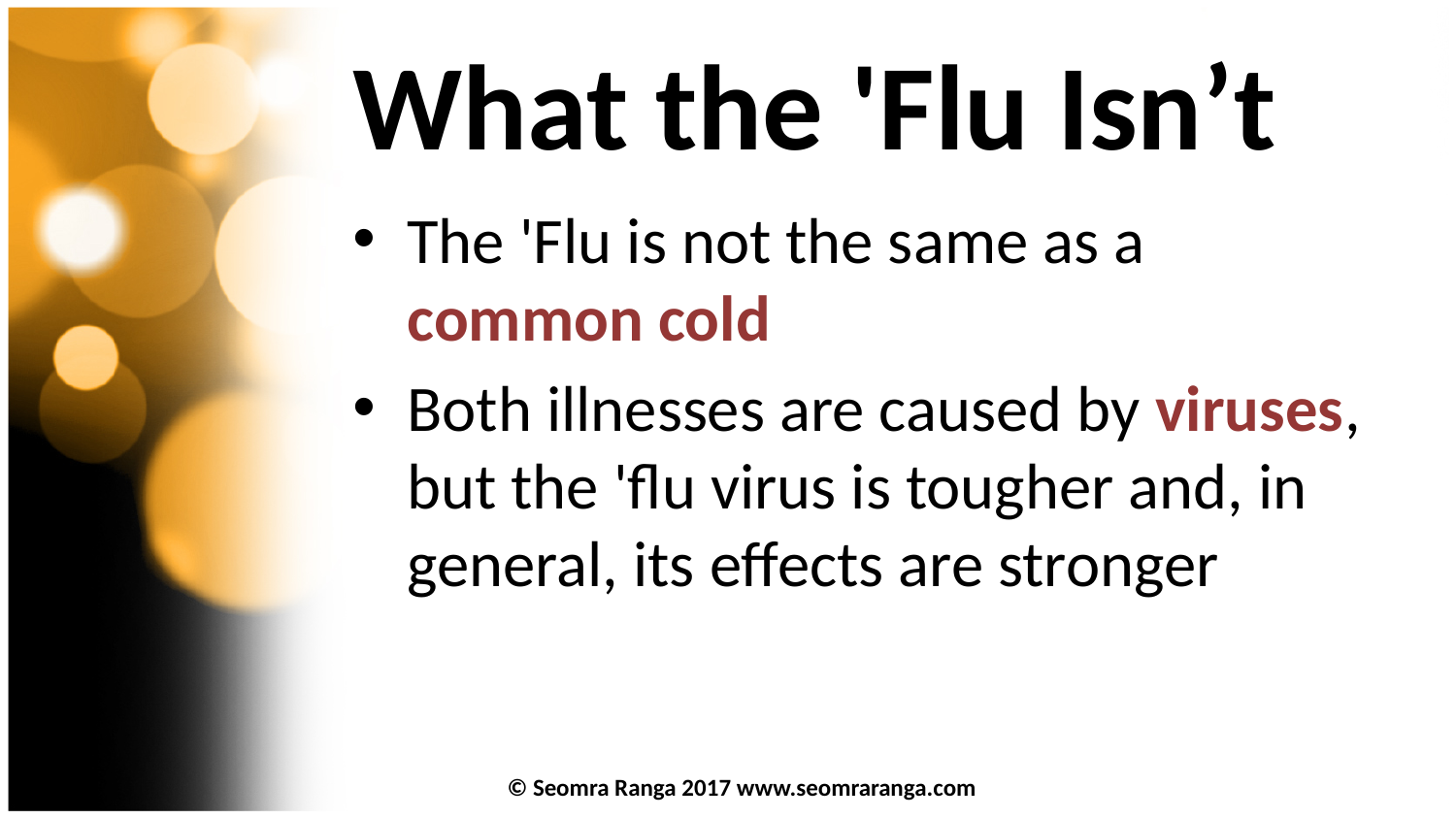

# What the 'Flu Isn’t
The 'Flu is not the same as a common cold
Both illnesses are caused by viruses, but the 'flu virus is tougher and, in general, its effects are stronger

© Seomra Ranga 2017 www.seomraranga.com